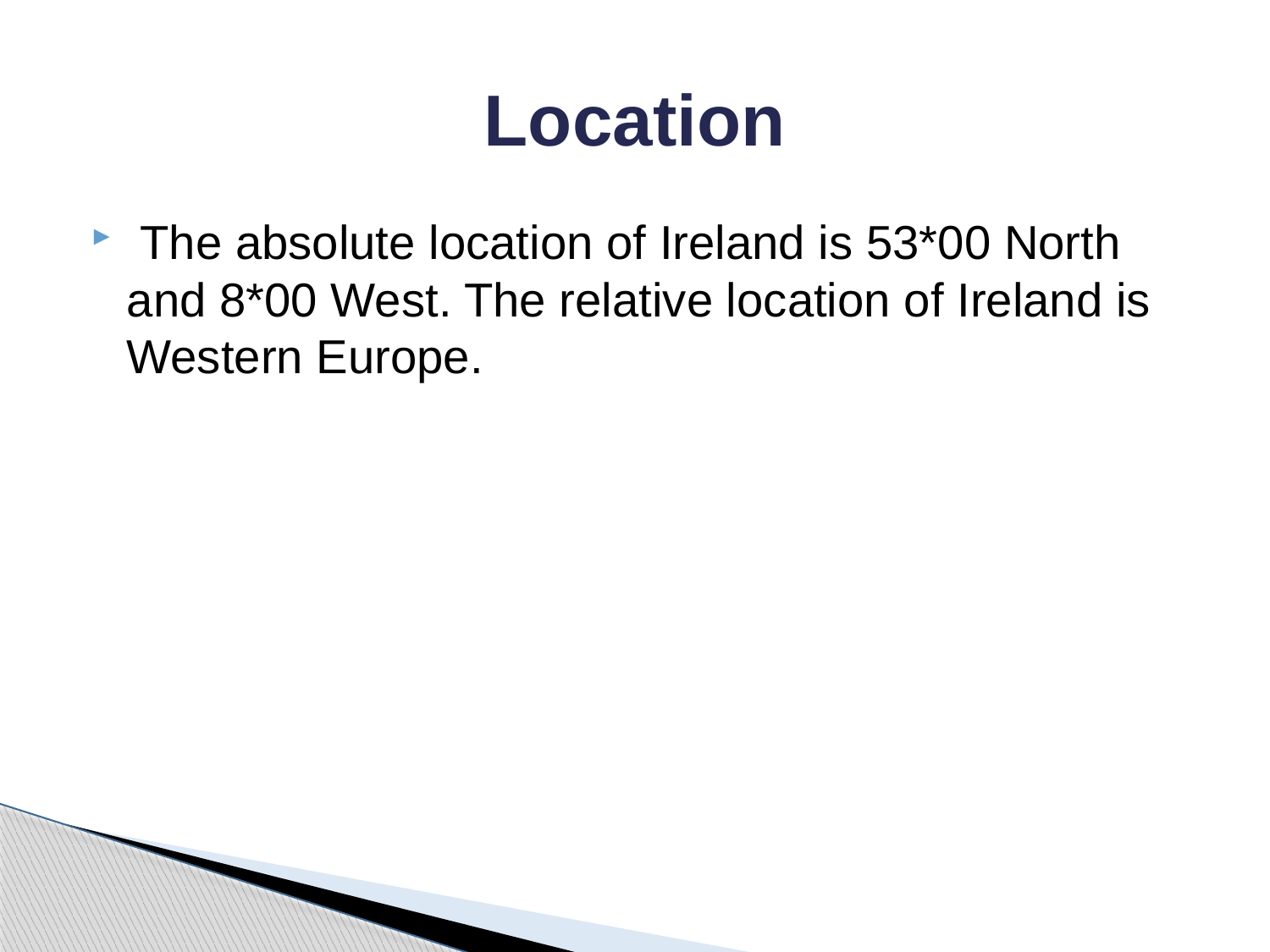

# Location
 The absolute location of Ireland is 53*00 North and 8*00 West. The relative location of Ireland is Western Europe.